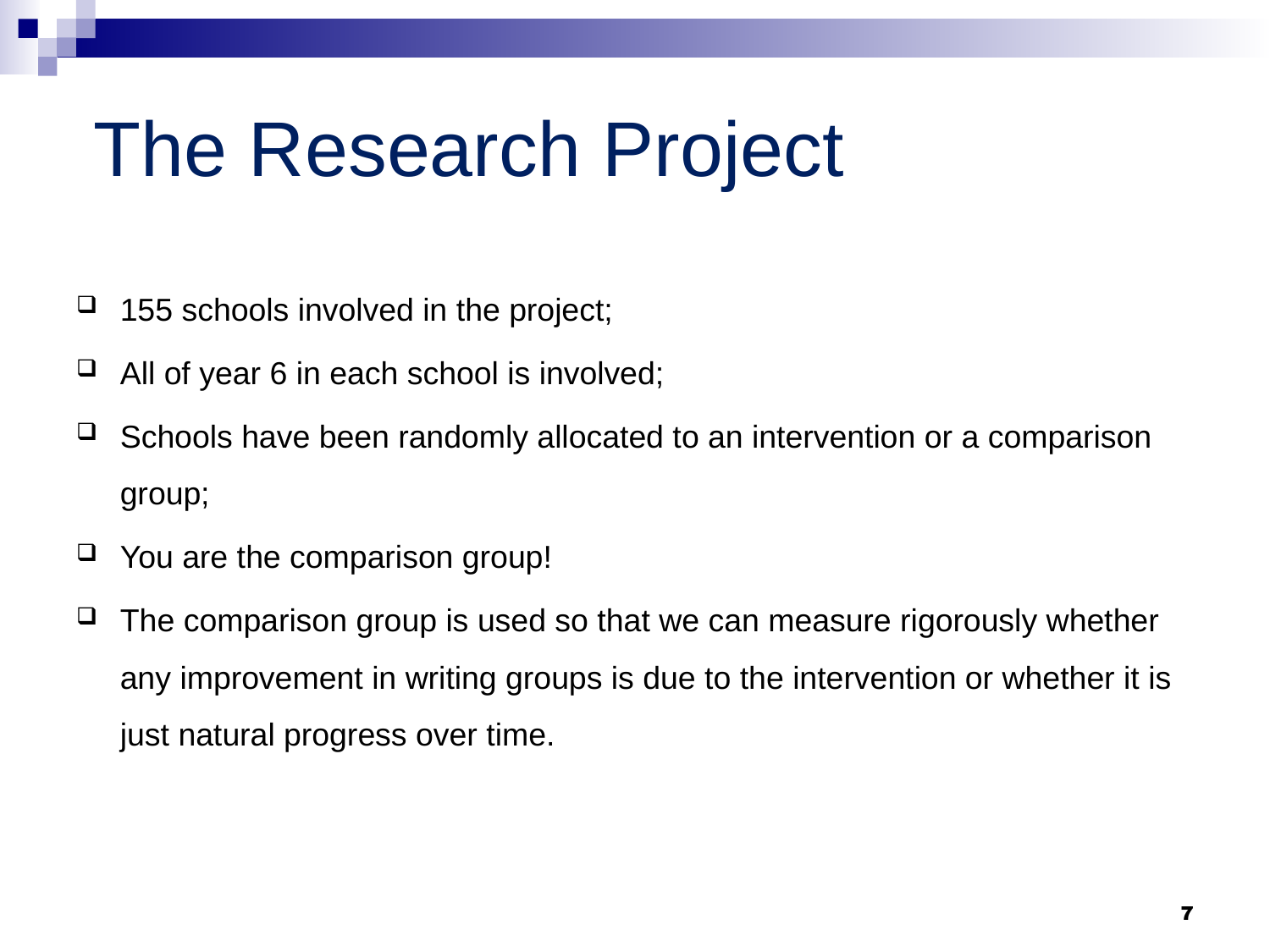

# The Research Project
155 schools involved in the project;
All of year 6 in each school is involved;
Schools have been randomly allocated to an intervention or a comparison group;
You are the comparison group!
The comparison group is used so that we can measure rigorously whether any improvement in writing groups is due to the intervention or whether it is just natural progress over time.
7